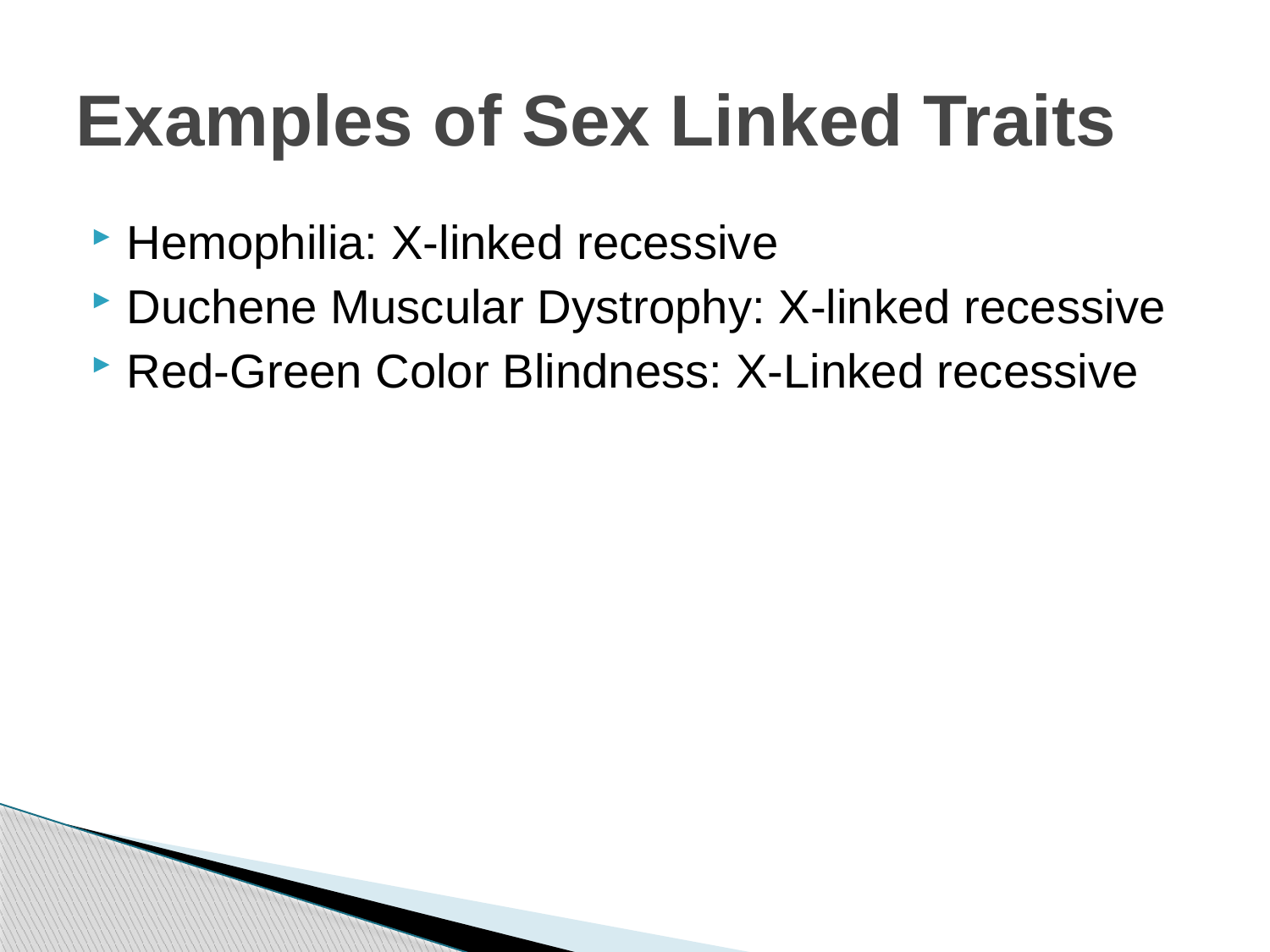

# Examples of Sex Linked Traits
Hemophilia: X-linked recessive
Duchene Muscular Dystrophy: X-linked recessive
Red-Green Color Blindness: X-Linked recessive